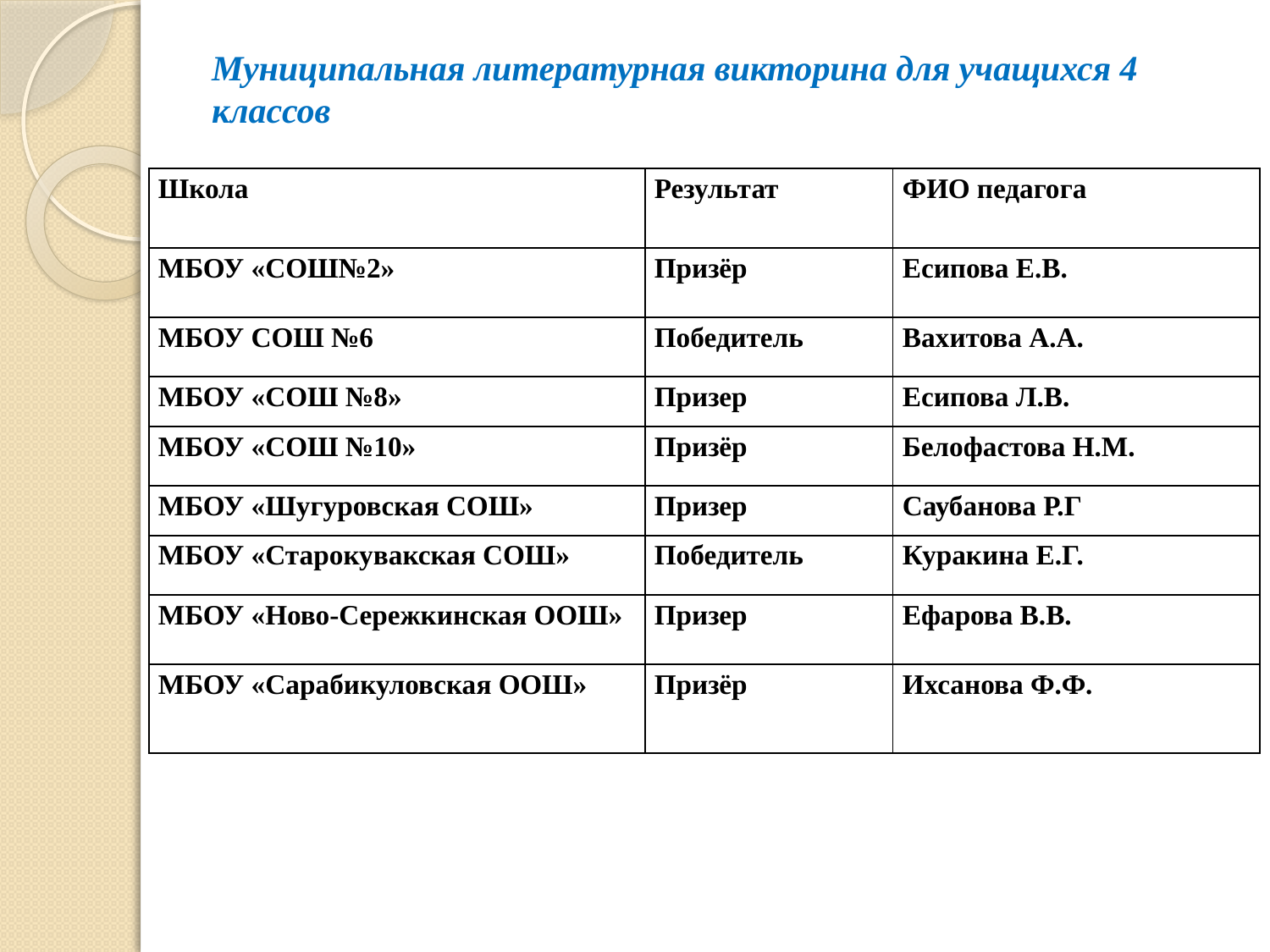

# Муниципальная литературная викторина для учащихся 4  классов
| Школа | Результат | ФИО педагога |
| --- | --- | --- |
| МБОУ «СОШ№2» | Призёр | Есипова Е.В. |
| МБОУ СОШ №6 | Победитель | Вахитова А.А. |
| МБОУ «СОШ №8» | Призер | Есипова Л.В. |
| МБОУ «СОШ №10» | Призёр | Белофастова Н.М. |
| МБОУ «Шугуровская СОШ» | Призер | Саубанова Р.Г |
| МБОУ «Старокувакская СОШ» | Победитель | Куракина Е.Г. |
| МБОУ «Ново-Сережкинская ООШ» | Призер | Ефарова В.В. |
| МБОУ «Сарабикуловская ООШ» | Призёр | Ихсанова Ф.Ф. |